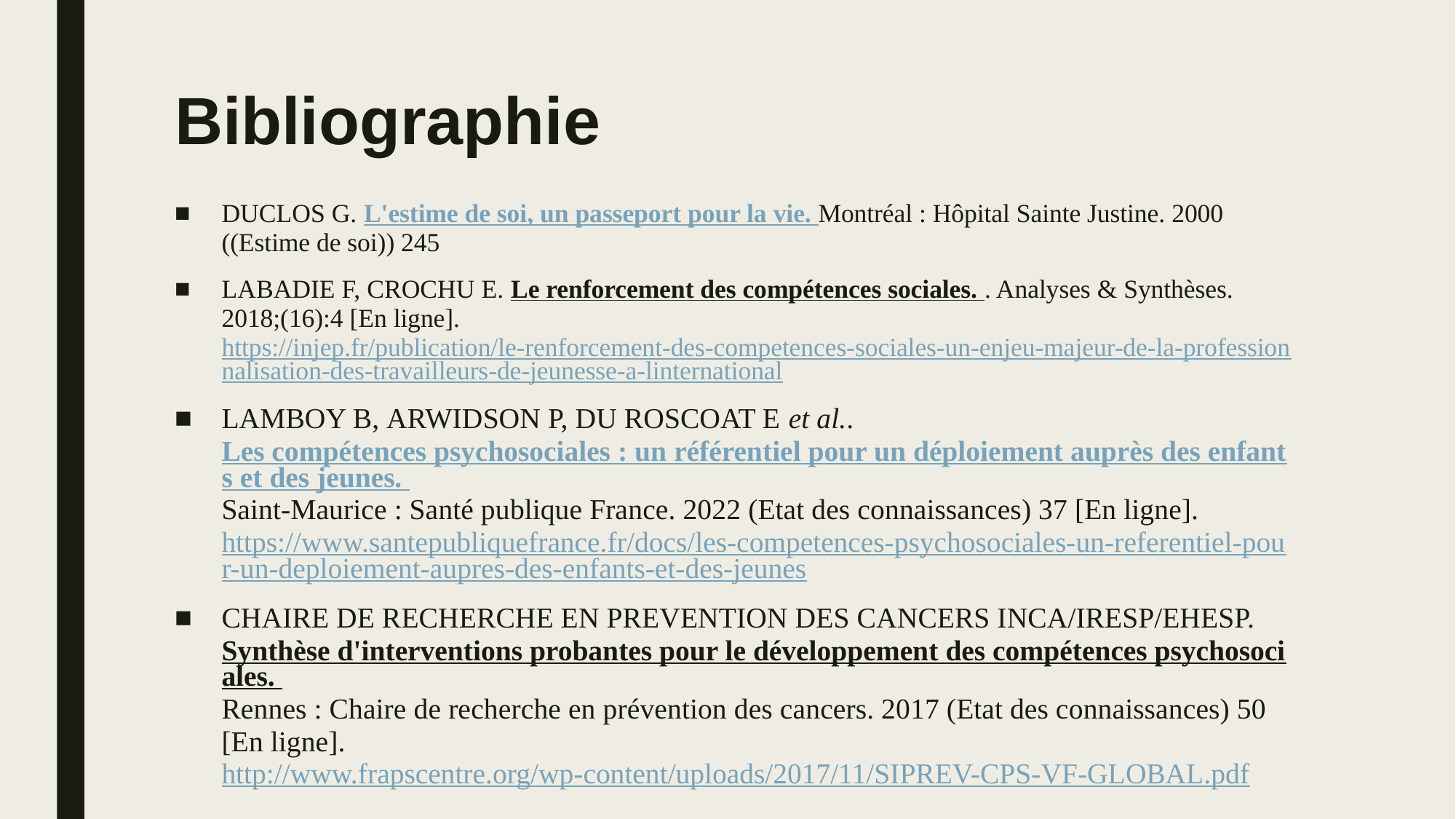

# Bibliographie
DUCLOS G. L'estime de soi, un passeport pour la vie. Montréal : Hôpital Sainte Justine. 2000 ((Estime de soi)) 245
LABADIE F, CROCHU E. Le renforcement des compétences sociales. . Analyses & Synthèses. 2018;(16):4 [En ligne]. https://injep.fr/publication/le-renforcement-des-competences-sociales-un-enjeu-majeur-de-la-professionnalisation-des-travailleurs-de-jeunesse-a-linternational
LAMBOY B, ARWIDSON P, DU ROSCOAT E et al.. Les compétences psychosociales : un référentiel pour un déploiement auprès des enfants et des jeunes. Saint-Maurice : Santé publique France. 2022 (Etat des connaissances) 37 [En ligne]. https://www.santepubliquefrance.fr/docs/les-competences-psychosociales-un-referentiel-pour-un-deploiement-aupres-des-enfants-et-des-jeunes
CHAIRE DE RECHERCHE EN PREVENTION DES CANCERS INCA/IRESP/EHESP. Synthèse d'interventions probantes pour le développement des compétences psychosociales. Rennes : Chaire de recherche en prévention des cancers. 2017 (Etat des connaissances) 50 [En ligne]. http://www.frapscentre.org/wp-content/uploads/2017/11/SIPREV-CPS-VF-GLOBAL.pdf